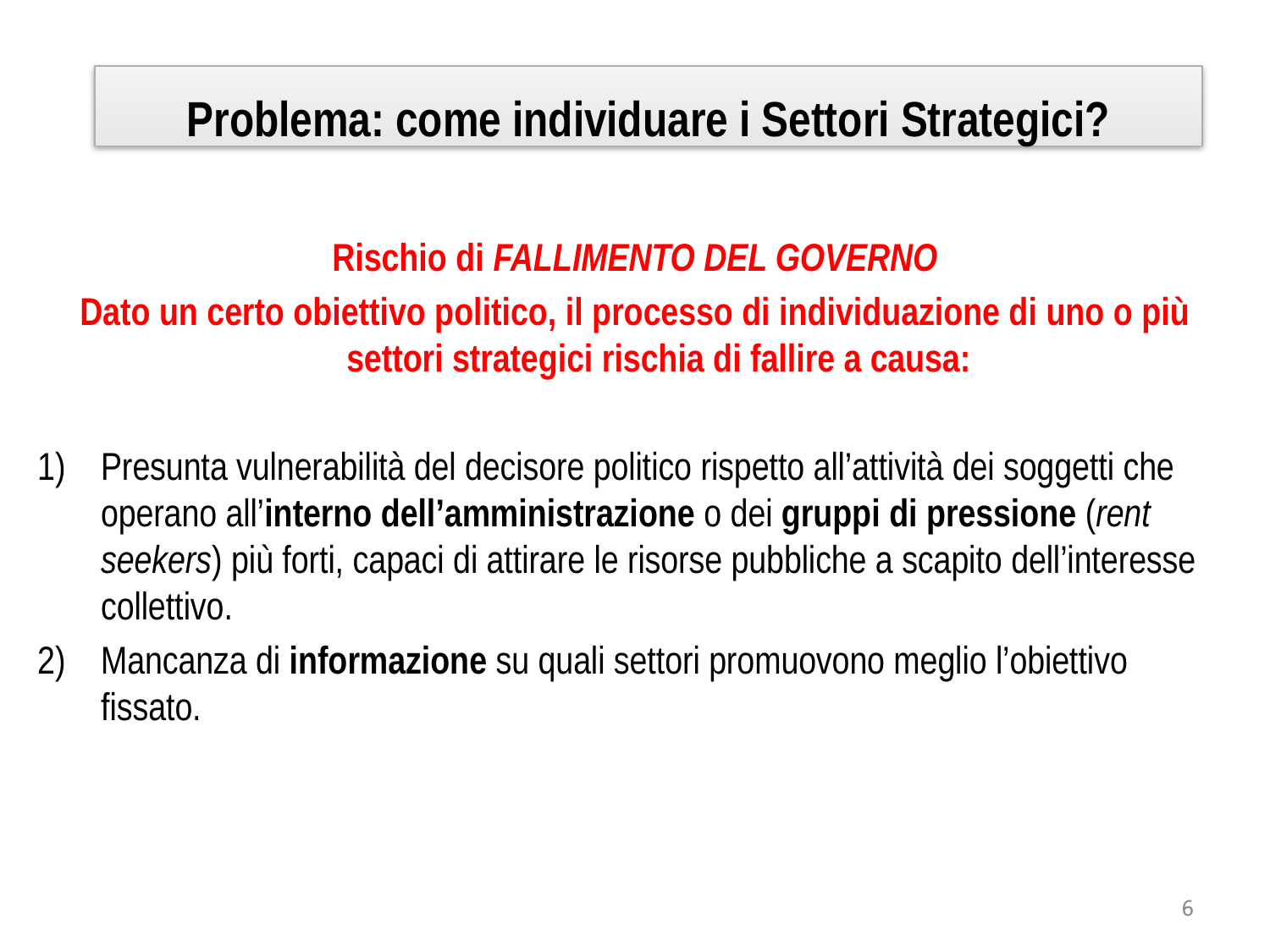

Problema: come individuare i Settori Strategici?
Rischio di FALLIMENTO DEL GOVERNO
Dato un certo obiettivo politico, il processo di individuazione di uno o più settori strategici rischia di fallire a causa:

Presunta vulnerabilità del decisore politico rispetto all’attività dei soggetti che operano all’interno dell’amministrazione o dei gruppi di pressione (rent seekers) più forti, capaci di attirare le risorse pubbliche a scapito dell’interesse collettivo.
Mancanza di informazione su quali settori promuovono meglio l’obiettivo fissato.
6